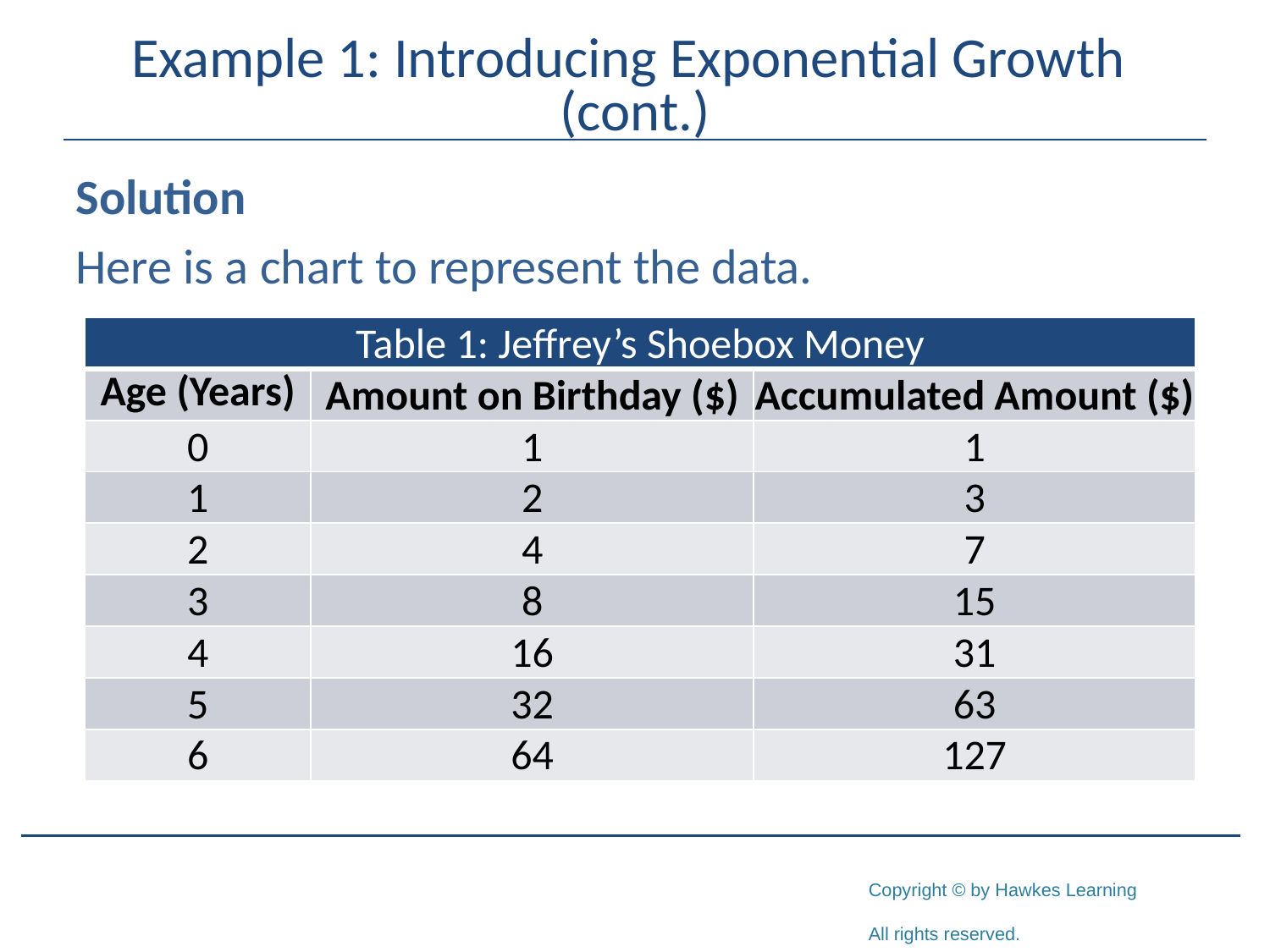

# Example 1: Introducing Exponential Growth  (cont.)
Solution
Here is a chart to represent the data.
| Table 1: Jeffrey’s Shoebox Money |  |  |
| --- | --- | --- |
| Age (Years) | Amount on Birthday ($) | Accumulated Amount ($) |
| 0 | 1 | 1 |
| 1 | 2 | 3 |
| 2 | 4 | 7 |
| 3 | 8 | 15 |
| 4 | 16 | 31 |
| 5 | 32 | 63 |
| 6 | 64 | 127 |